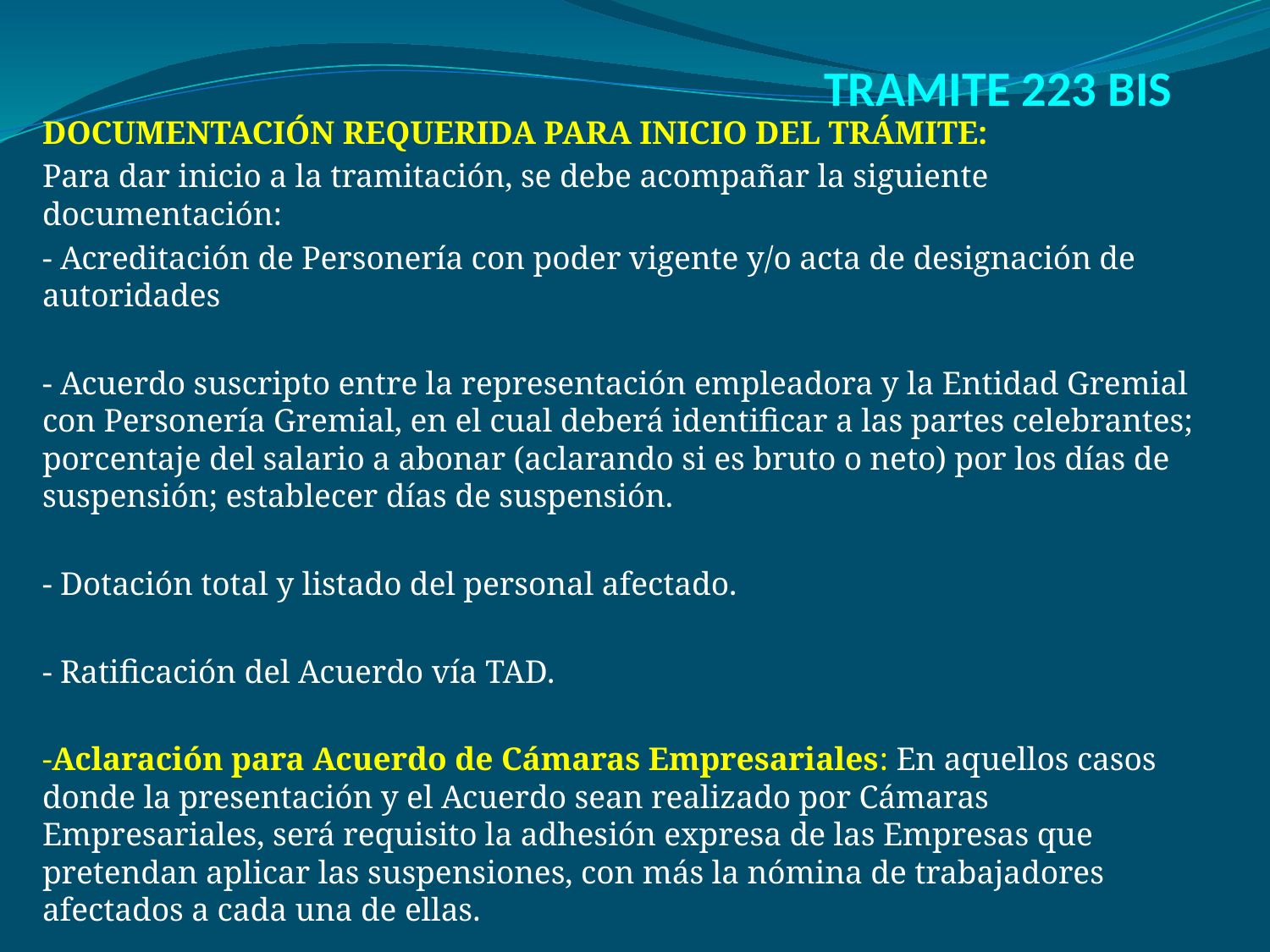

# TRAMITE 223 BIS
DOCUMENTACIÓN REQUERIDA PARA INICIO DEL TRÁMITE:
Para dar inicio a la tramitación, se debe acompañar la siguiente documentación:
- Acreditación de Personería con poder vigente y/o acta de designación de autoridades

- Acuerdo suscripto entre la representación empleadora y la Entidad Gremial con Personería Gremial, en el cual deberá identificar a las partes celebrantes; porcentaje del salario a abonar (aclarando si es bruto o neto) por los días de suspensión; establecer días de suspensión.

- Dotación total y listado del personal afectado.

- Ratificación del Acuerdo vía TAD.

-Aclaración para Acuerdo de Cámaras Empresariales: En aquellos casos donde la presentación y el Acuerdo sean realizado por Cámaras Empresariales, será requisito la adhesión expresa de las Empresas que pretendan aplicar las suspensiones, con más la nómina de trabajadores afectados a cada una de ellas.